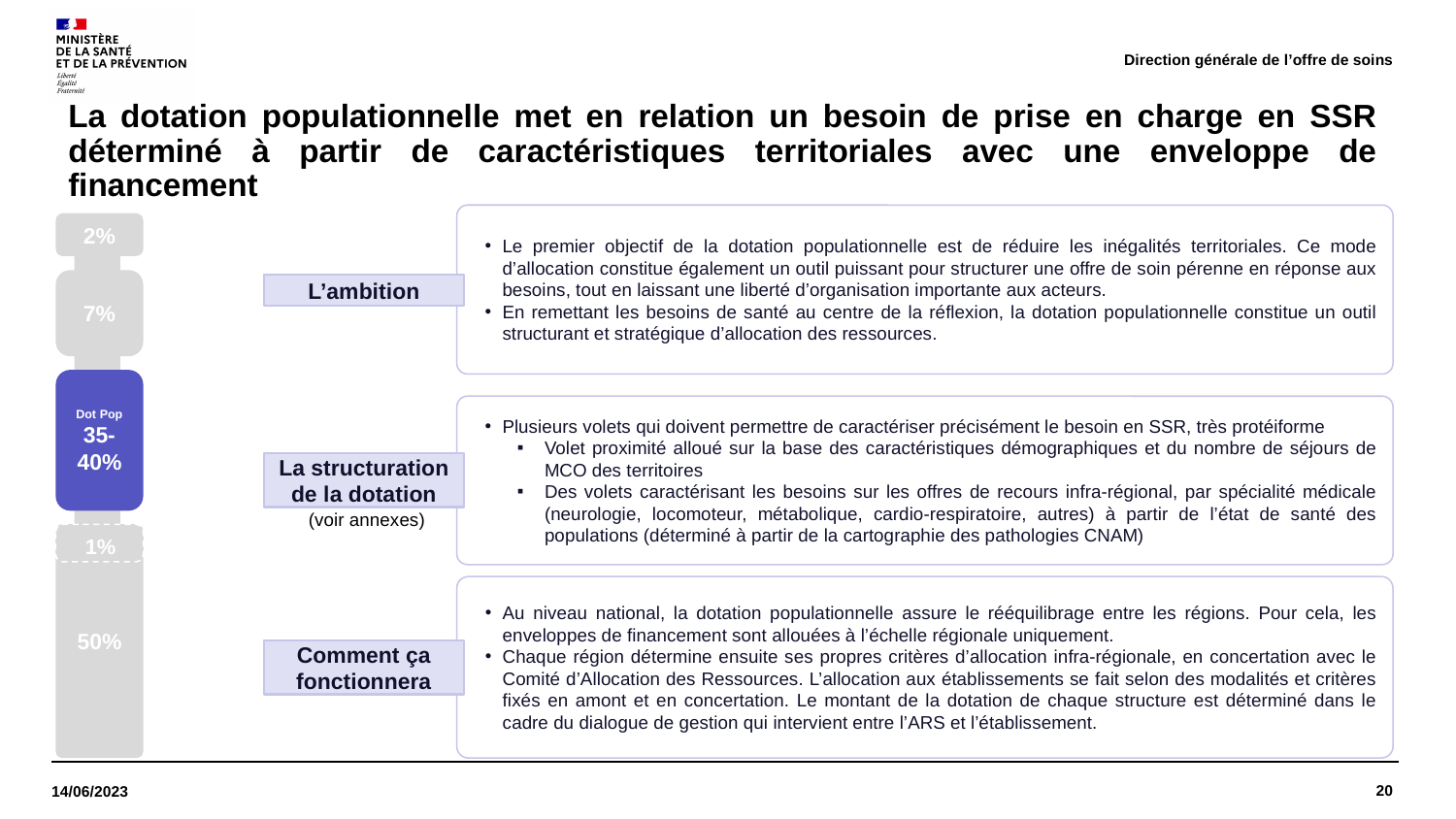

Direction générale de l’offre de soins
# La dotation populationnelle met en relation un besoin de prise en charge en SSR déterminé à partir de caractéristiques territoriales avec une enveloppe de financement
Le premier objectif de la dotation populationnelle est de réduire les inégalités territoriales. Ce mode d’allocation constitue également un outil puissant pour structurer une offre de soin pérenne en réponse aux besoins, tout en laissant une liberté d’organisation importante aux acteurs.
En remettant les besoins de santé au centre de la réflexion, la dotation populationnelle constitue un outil structurant et stratégique d’allocation des ressources.
2%

7%
L’ambition
Dot Pop
35-40%
Plusieurs volets qui doivent permettre de caractériser précisément le besoin en SSR, très protéiforme
Volet proximité alloué sur la base des caractéristiques démographiques et du nombre de séjours de MCO des territoires
Des volets caractérisant les besoins sur les offres de recours infra-régional, par spécialité médicale (neurologie, locomoteur, métabolique, cardio-respiratoire, autres) à partir de l’état de santé des populations (déterminé à partir de la cartographie des pathologies CNAM)
La structuration de la dotation
(voir annexes)
50%

1%
Au niveau national, la dotation populationnelle assure le rééquilibrage entre les régions. Pour cela, les enveloppes de financement sont allouées à l’échelle régionale uniquement.
Chaque région détermine ensuite ses propres critères d’allocation infra-régionale, en concertation avec le Comité d’Allocation des Ressources. L’allocation aux établissements se fait selon des modalités et critères fixés en amont et en concertation. Le montant de la dotation de chaque structure est déterminé dans le cadre du dialogue de gestion qui intervient entre l’ARS et l’établissement.
Comment ça fonctionnera
20
14/06/2023